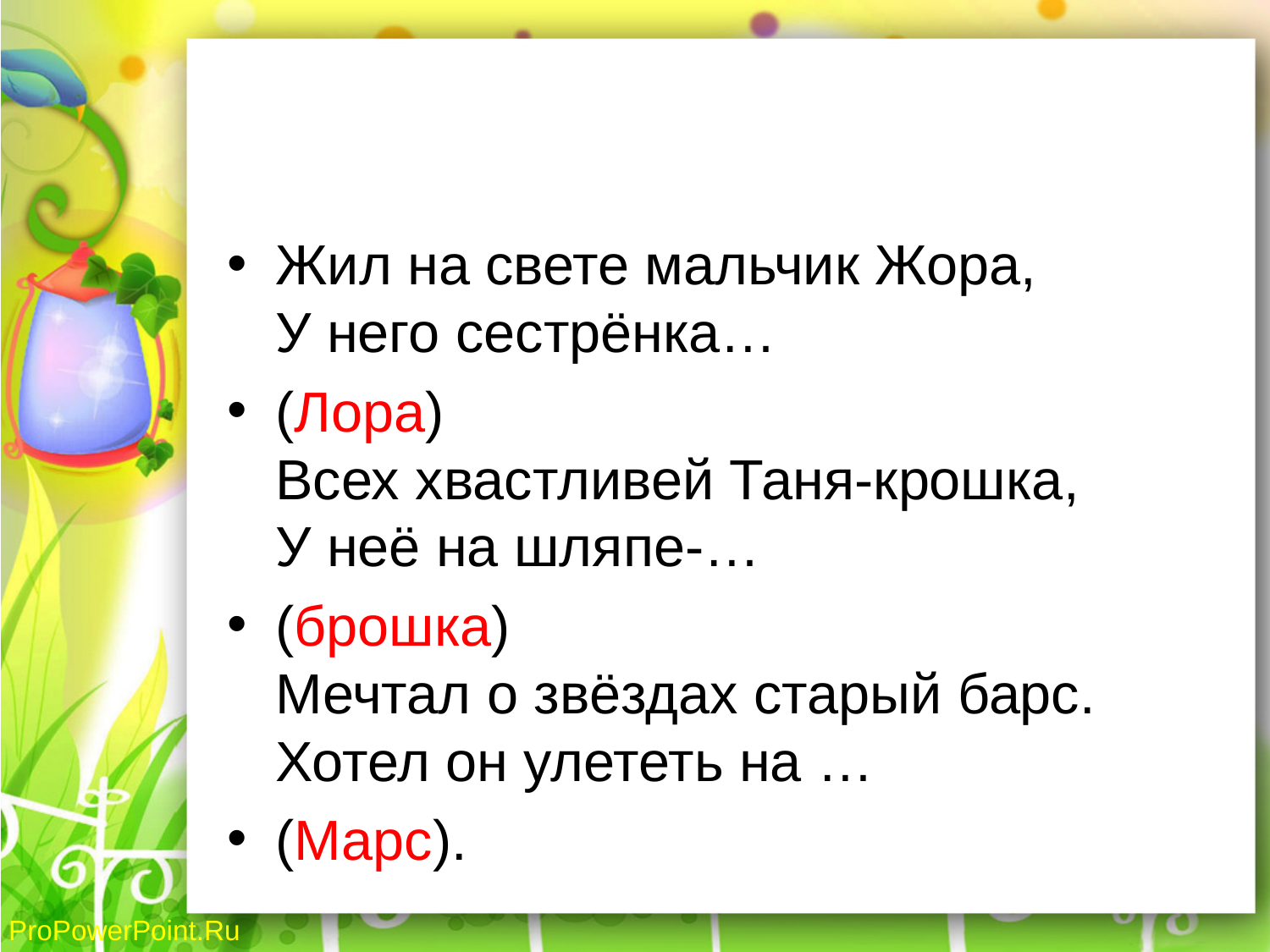

#
Жил на свете мальчик Жора,
У него сестрёнка…
(Лора)
Всех хвастливей Таня-крошка,
У неё на шляпе-…
(брошка)
Мечтал о звёздах старый барс.
Хотел он улететь на …
(Марс).